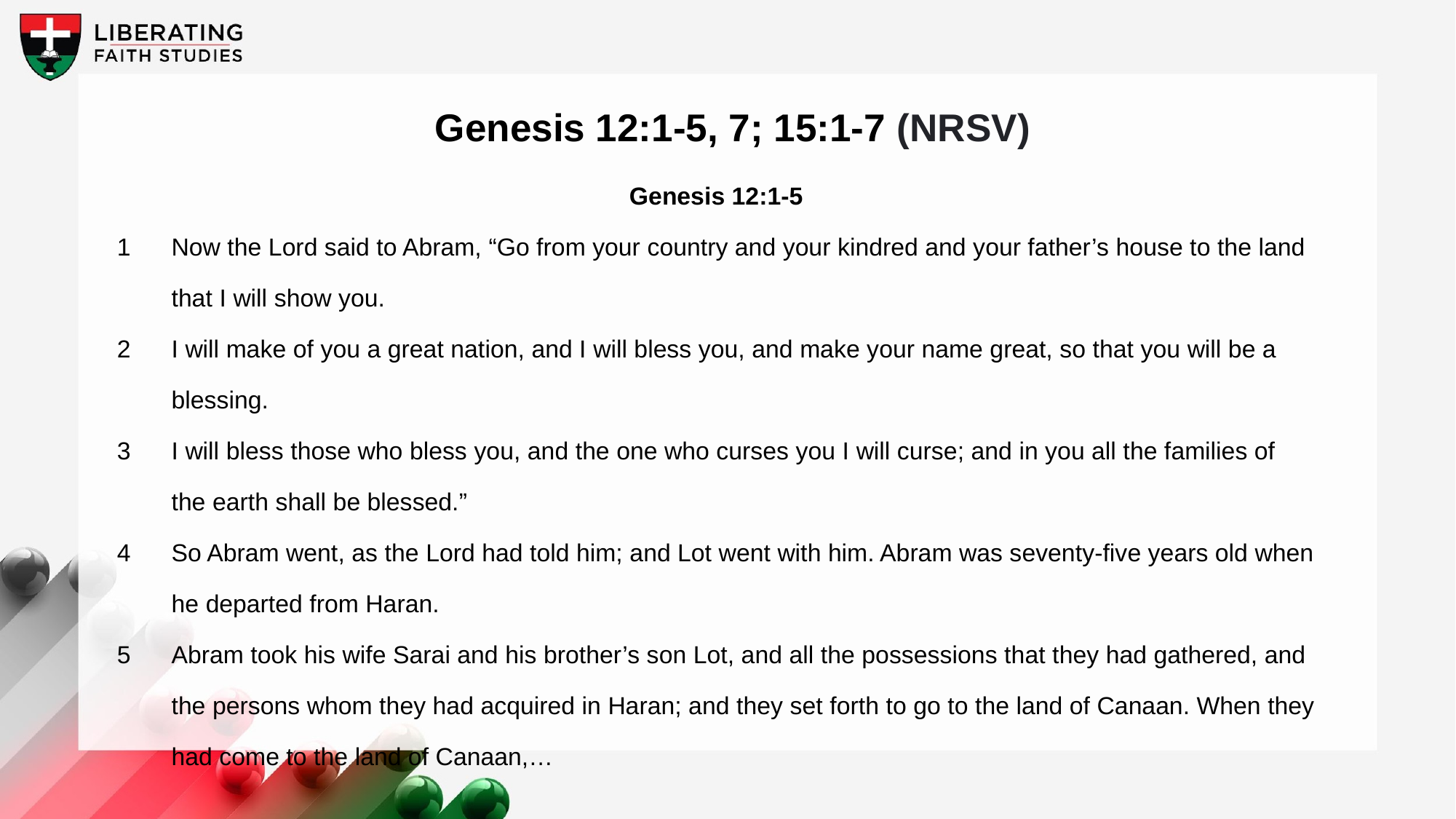

Genesis 12:1-5, 7; 15:1-7 (NRSV)
Genesis 12:1-5
1	Now the Lord said to Abram, “Go from your country and your kindred and your father’s house to the land that I will show you.
2	I will make of you a great nation, and I will bless you, and make your name great, so that you will be a blessing.
3	I will bless those who bless you, and the one who curses you I will curse; and in you all the families of the earth shall be blessed.”
4	So Abram went, as the Lord had told him; and Lot went with him. Abram was seventy-five years old when he departed from Haran.
5	Abram took his wife Sarai and his brother’s son Lot, and all the possessions that they had gathered, and the persons whom they had acquired in Haran; and they set forth to go to the land of Canaan. When they had come to the land of Canaan,…

7
7	Then the Lord appeared to Abram, and said, “To your offspring I will give this land.” So he built there an altar to the Lord, who had appeared to him.